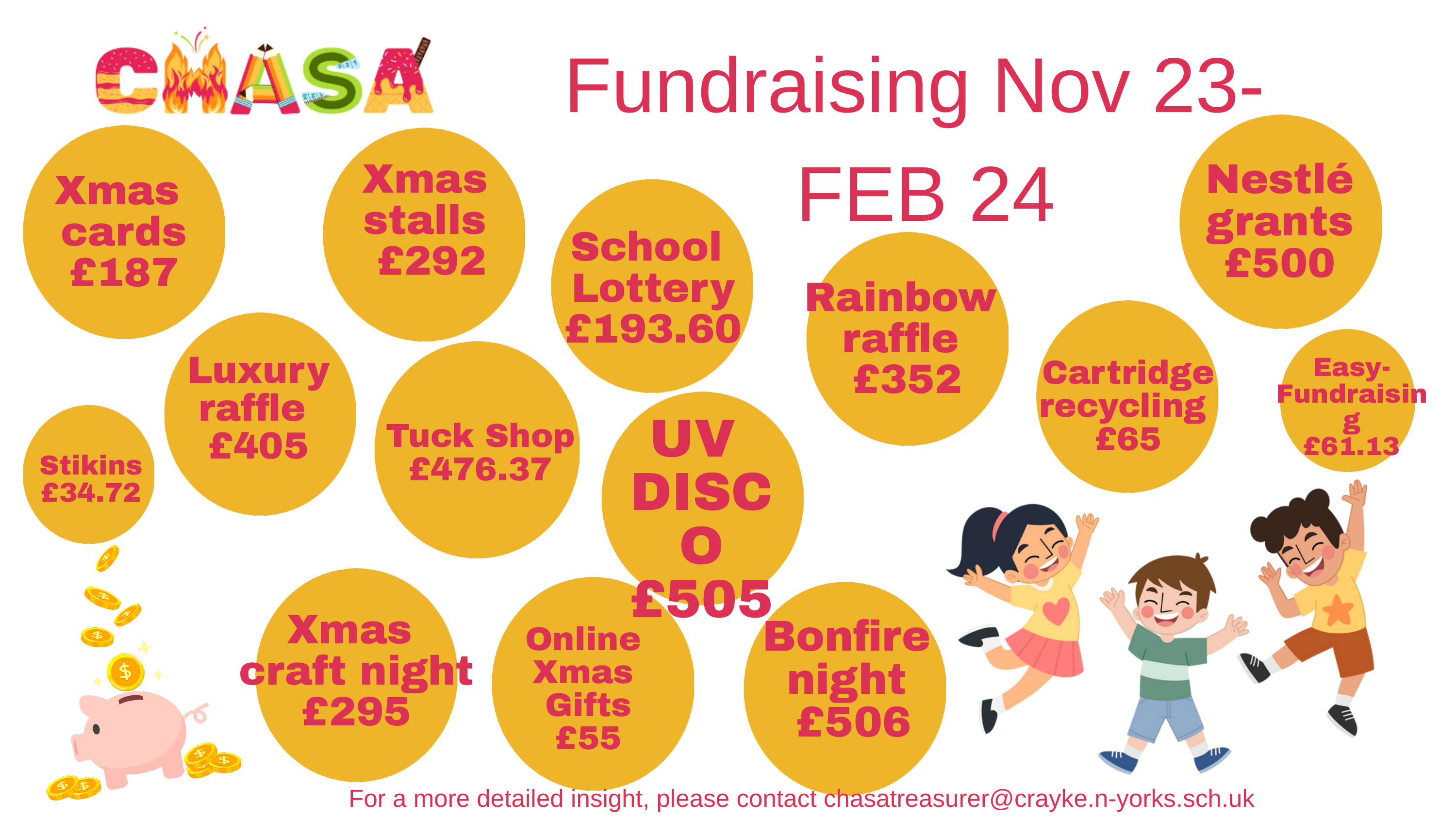

Fundraising Nov 23-
 FEB 24

Xmas
stalls
£292
Nestlé
grants
£500
Xmas
cards
£187

School
Lottery
£193.60

Rainbow
raffle
£352

Luxury
raffle
£405
Easy-
Fundraising
£61.13

Cartridge
recycling
£65

UV
DISCO
£505
Tuck Shop
£476.37
Stikins
£34.72

Xmas
craft night
£295
Bonfire
night
£506
Online
Xmas
Gifts
£55
For a more detailed insight, please contact chasatreasurer@crayke.n-yorks.sch.uk